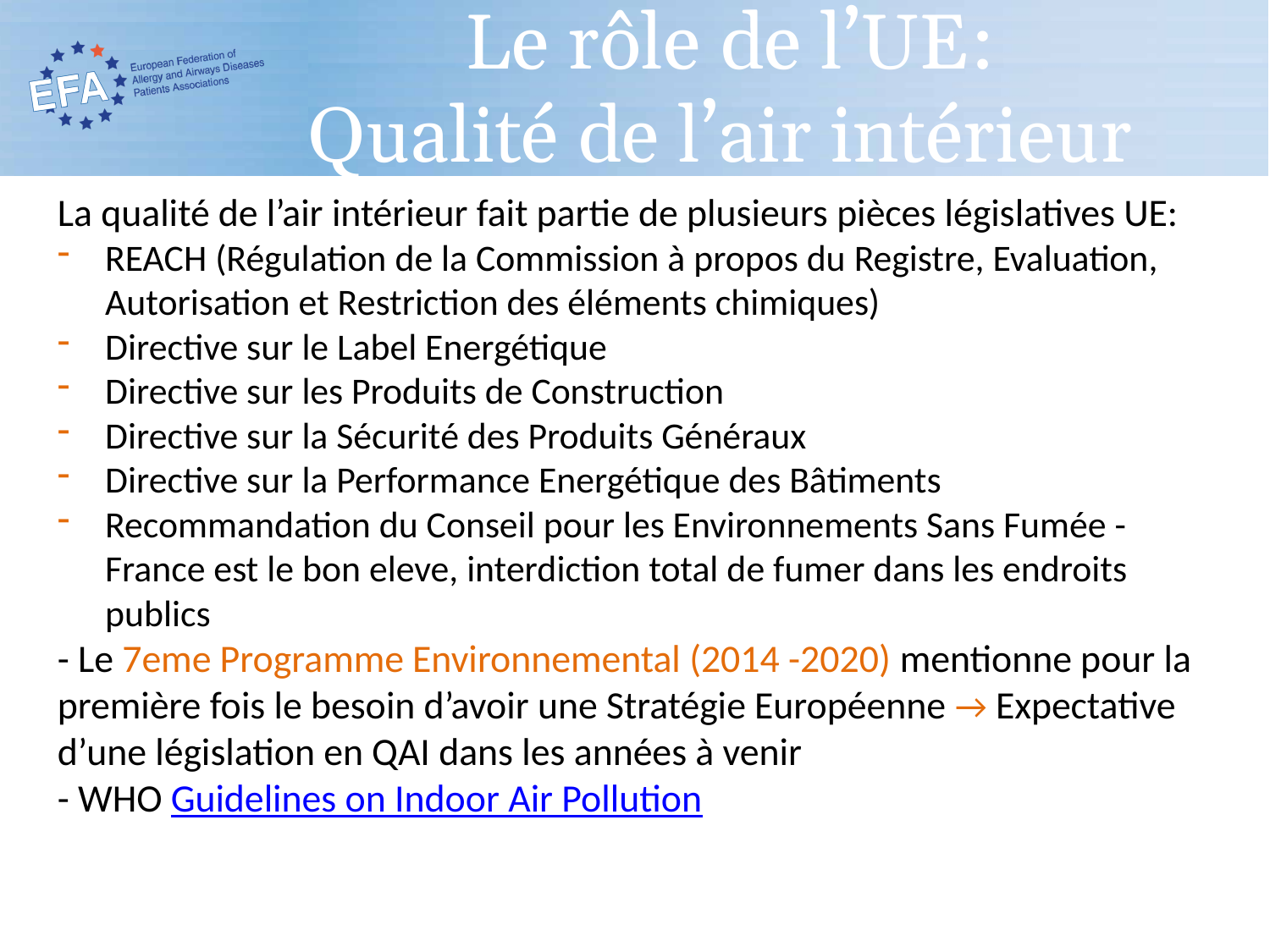

Le rôle de l’UE:
Qualité de l’air intérieur
La qualité de l’air intérieur fait partie de plusieurs pièces législatives UE:
REACH (Régulation de la Commission à propos du Registre, Evaluation, Autorisation et Restriction des éléments chimiques)
Directive sur le Label Energétique
Directive sur les Produits de Construction
Directive sur la Sécurité des Produits Généraux
Directive sur la Performance Energétique des Bâtiments
Recommandation du Conseil pour les Environnements Sans Fumée - France est le bon eleve, interdiction total de fumer dans les endroits publics
- Le 7eme Programme Environnemental (2014 -2020) mentionne pour la première fois le besoin d’avoir une Stratégie Européenne → Expectative d’une législation en QAI dans les années à venir
- WHO Guidelines on Indoor Air Pollution